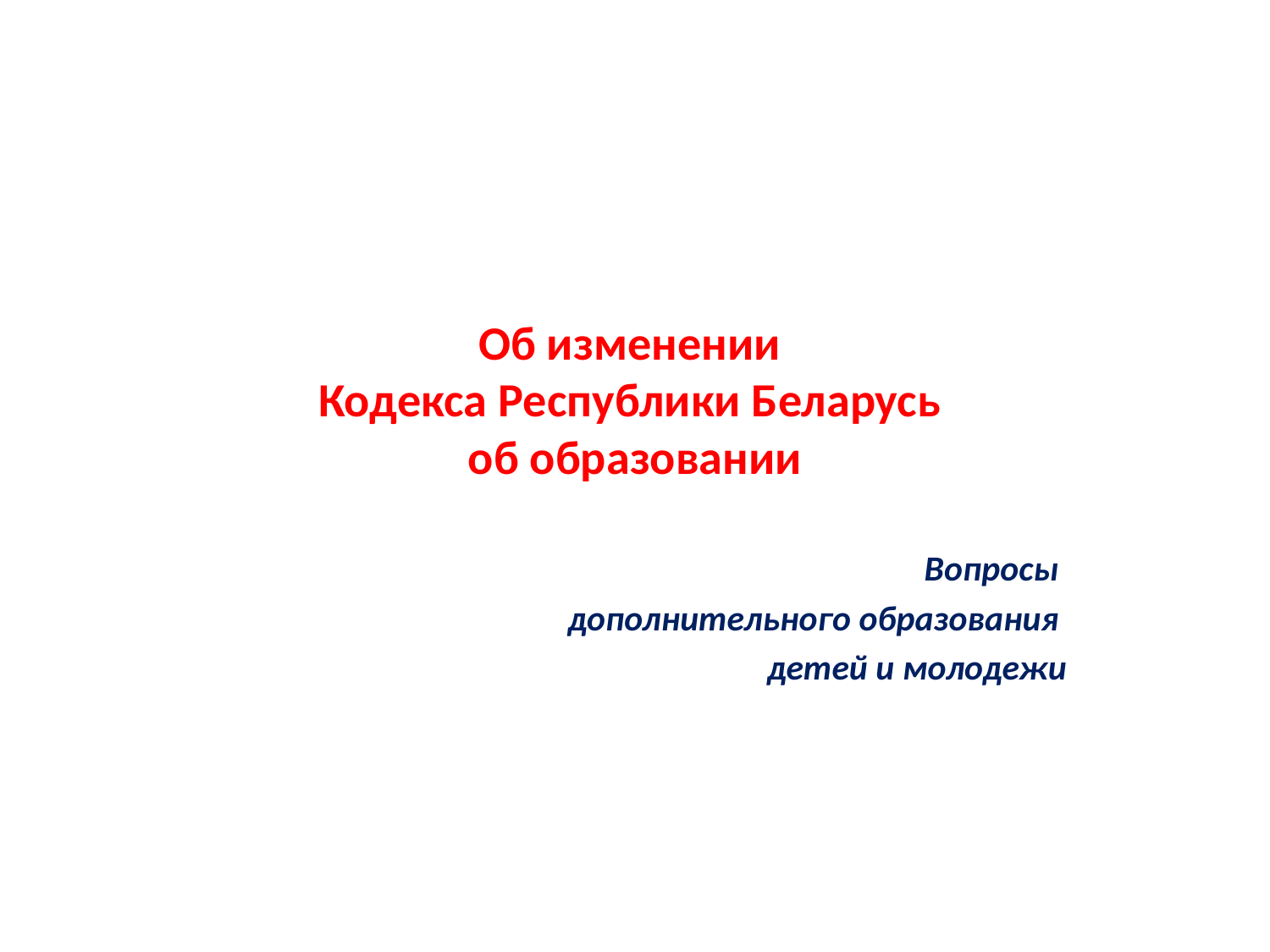

# Об изменении Кодекса Республики Беларусь об образовании
Вопросы
дополнительного образования
детей и молодежи